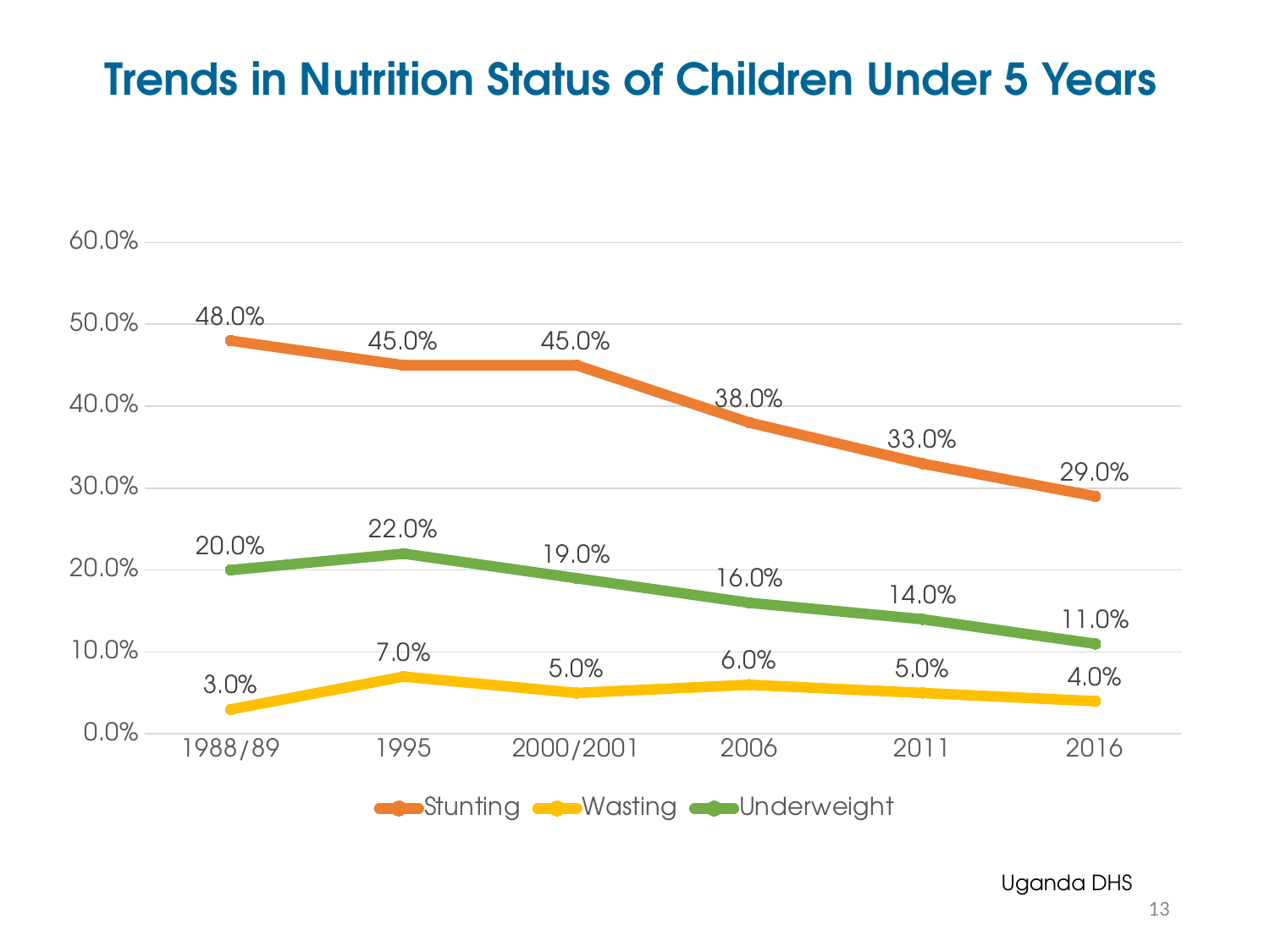

Trends in Nutrition Status of Children Under 5 Years

### Chart

| Category | Stunting | Wasting | Underweight |
|---|---|---|---|
| 1988/89 | 0.48 | 0.03 | 0.2 |
| 1995 | 0.45 | 0.07 | 0.22 |
| 2000/2001 | 0.45 | 0.05 | 0.19 |
| 2006 | 0.38 | 0.06 | 0.16 |
| 2011 | 0.33 | 0.05 | 0.14 |
| 2016 | 0.29 | 0.04 | 0.11 |
Uganda DHS
13